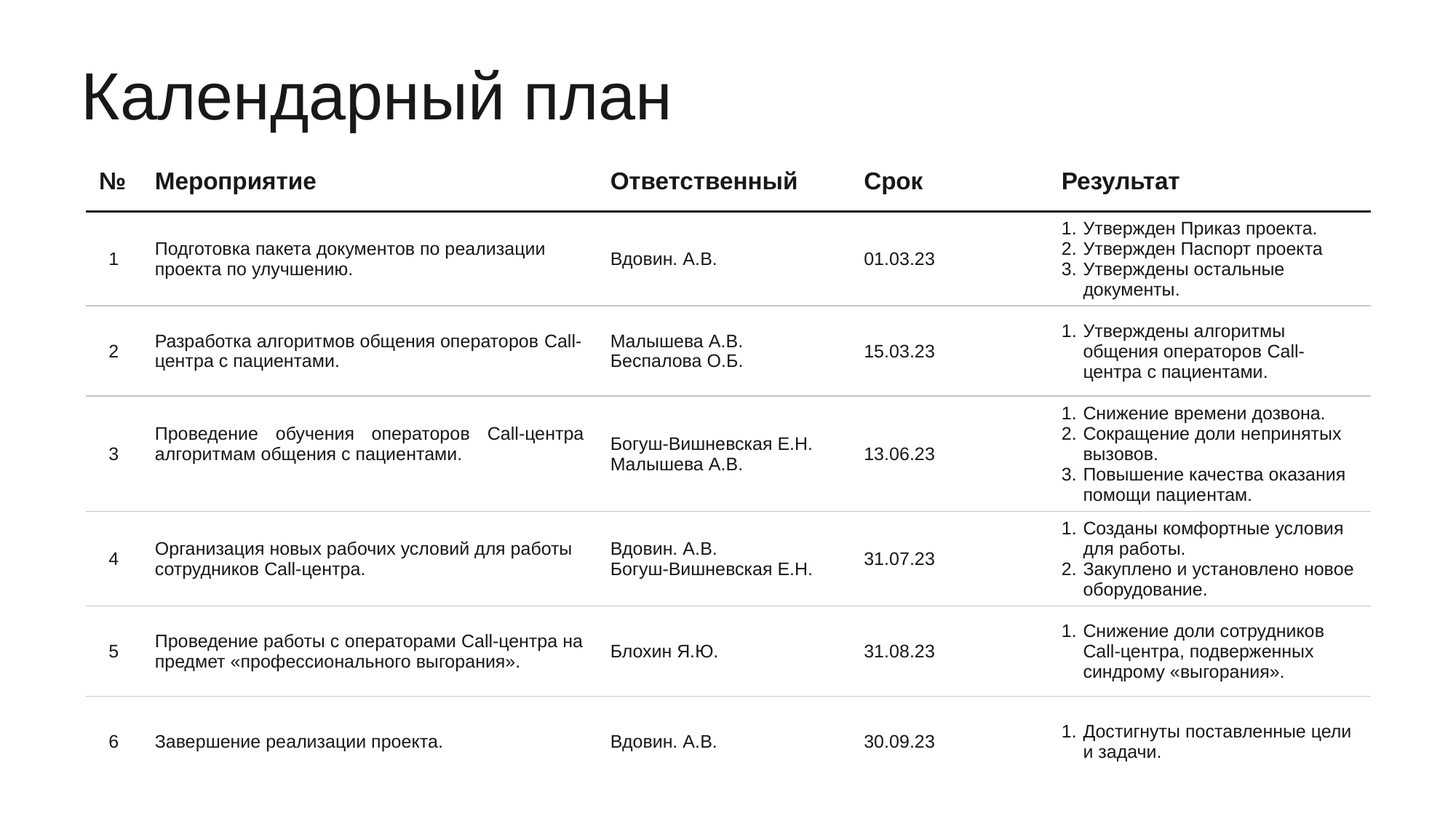

Календарный план
| № | Мероприятие | Ответственный | Срок | Результат |
| --- | --- | --- | --- | --- |
| 1 | Подготовка пакета документов по реализации проекта по улучшению. | Вдовин. А.В. | 01.03.23 | Утвержден Приказ проекта. Утвержден Паспорт проекта Утверждены остальные документы. |
| 2 | Разработка алгоритмов общения операторов Call-центра с пациентами. | Малышева А.В. Беспалова О.Б. | 15.03.23 | Утверждены алгоритмы общения операторов Call-центра с пациентами. |
| 3 | Проведение обучения операторов Call-центра алгоритмам общения с пациентами. | Богуш-Вишневская Е.Н. Малышева А.В. | 13.06.23 | Снижение времени дозвона. Сокращение доли непринятых вызовов. Повышение качества оказания помощи пациентам. |
| 4 | Организация новых рабочих условий для работы сотрудников Call-центра. | Вдовин. А.В. Богуш-Вишневская Е.Н. | 31.07.23 | Созданы комфортные условия для работы. Закуплено и установлено новое оборудование. |
| 5 | Проведение работы с операторами Call-центра на предмет «профессионального выгорания». | Блохин Я.Ю. | 31.08.23 | Снижение доли сотрудников Call-центра, подверженных синдрому «выгорания». |
| 6 | Завершение реализации проекта. | Вдовин. А.В. | 30.09.23 | Достигнуты поставленные цели и задачи. |